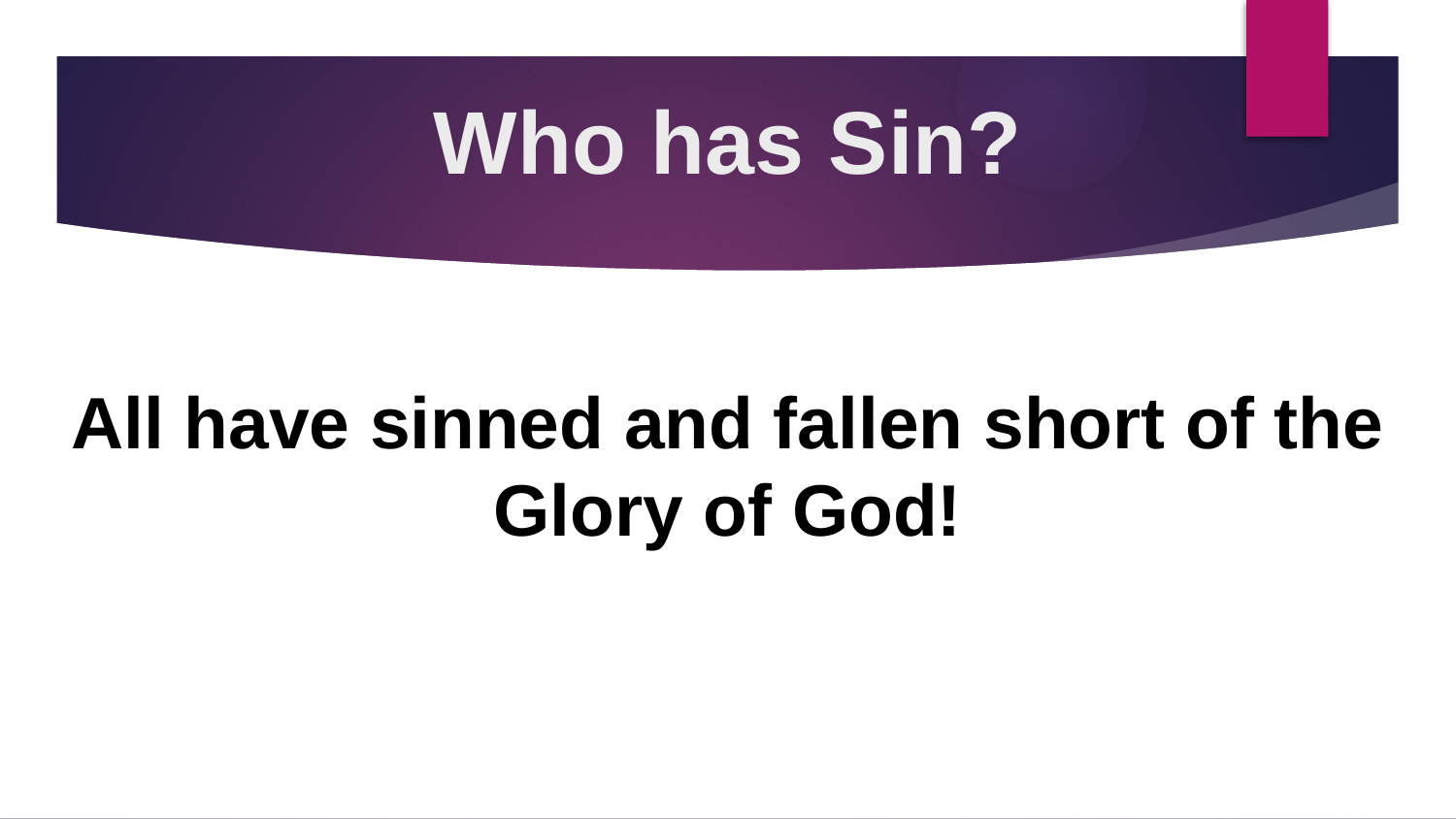

# Who has Sin?
All have sinned and fallen short of the
Glory of God!